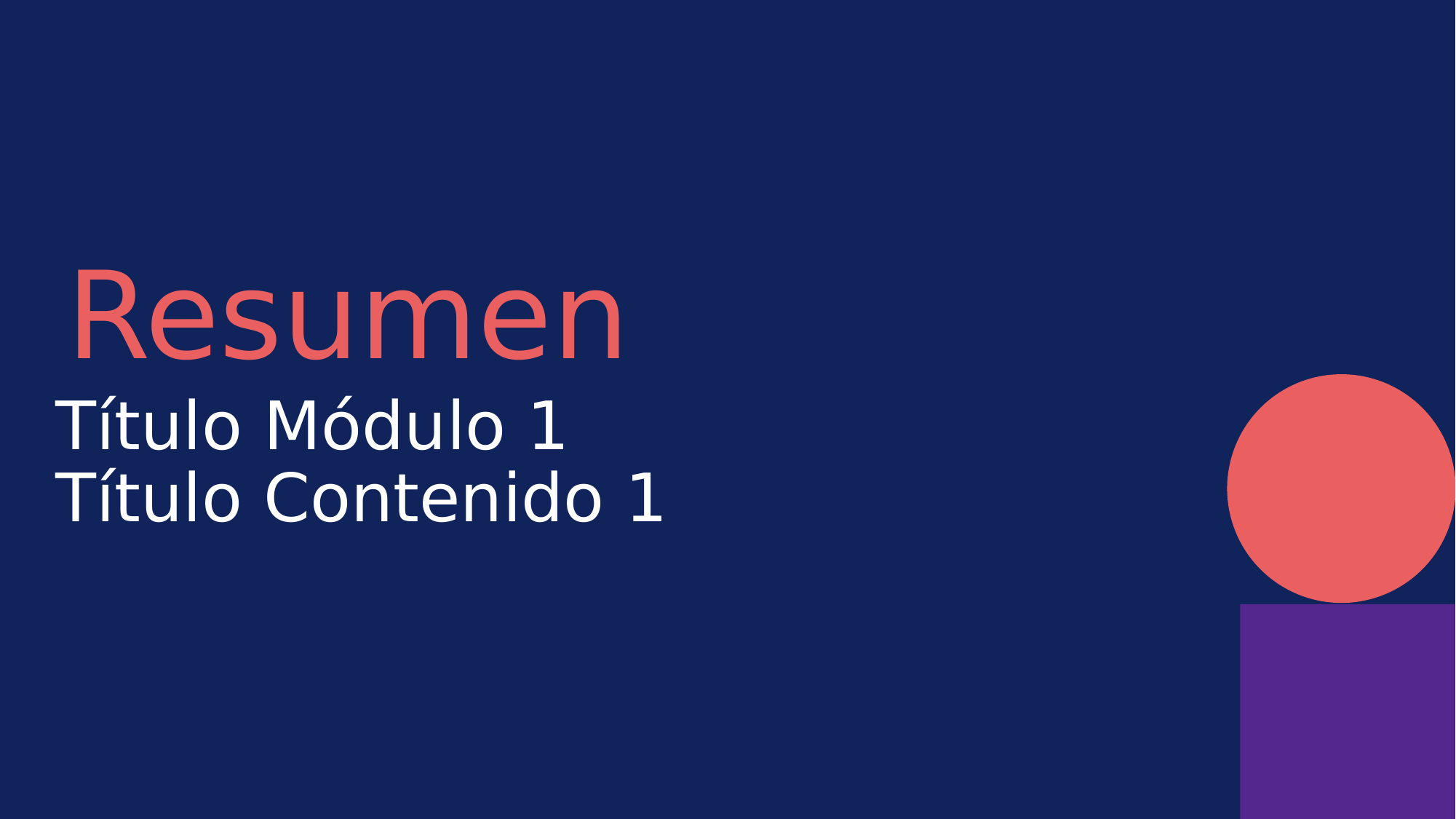

Resumen
# Título Módulo 1 Título Contenido 1